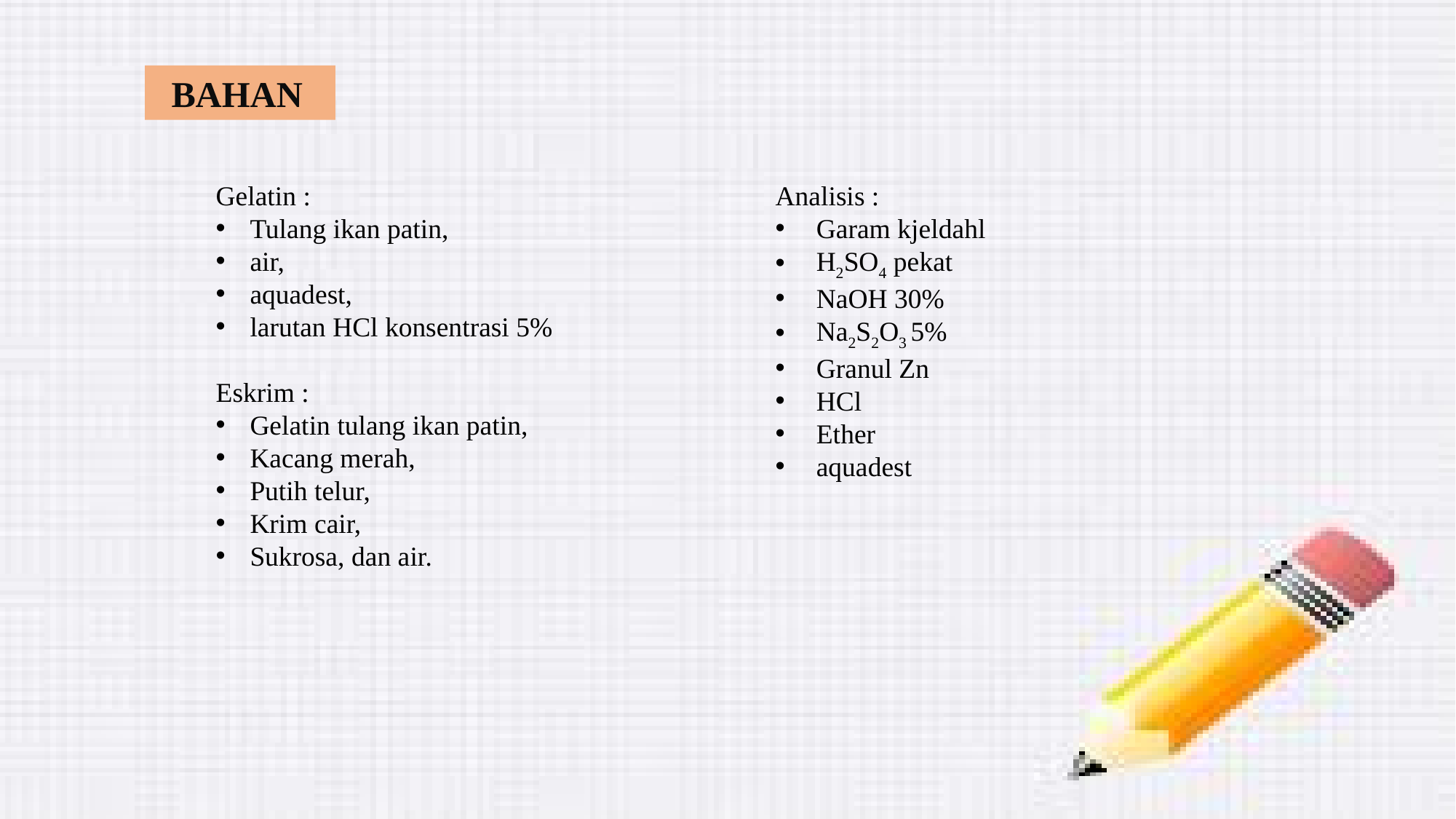

BAHAN
Gelatin :
Tulang ikan patin,
air,
aquadest,
larutan HCl konsentrasi 5%

Eskrim :
Gelatin tulang ikan patin,
Kacang merah,
Putih telur,
Krim cair,
Sukrosa, dan air.
Analisis :
Garam kjeldahl
H2SO4 pekat
NaOH 30%
Na2S2O3 5%
Granul Zn
HCl
Ether
aquadest